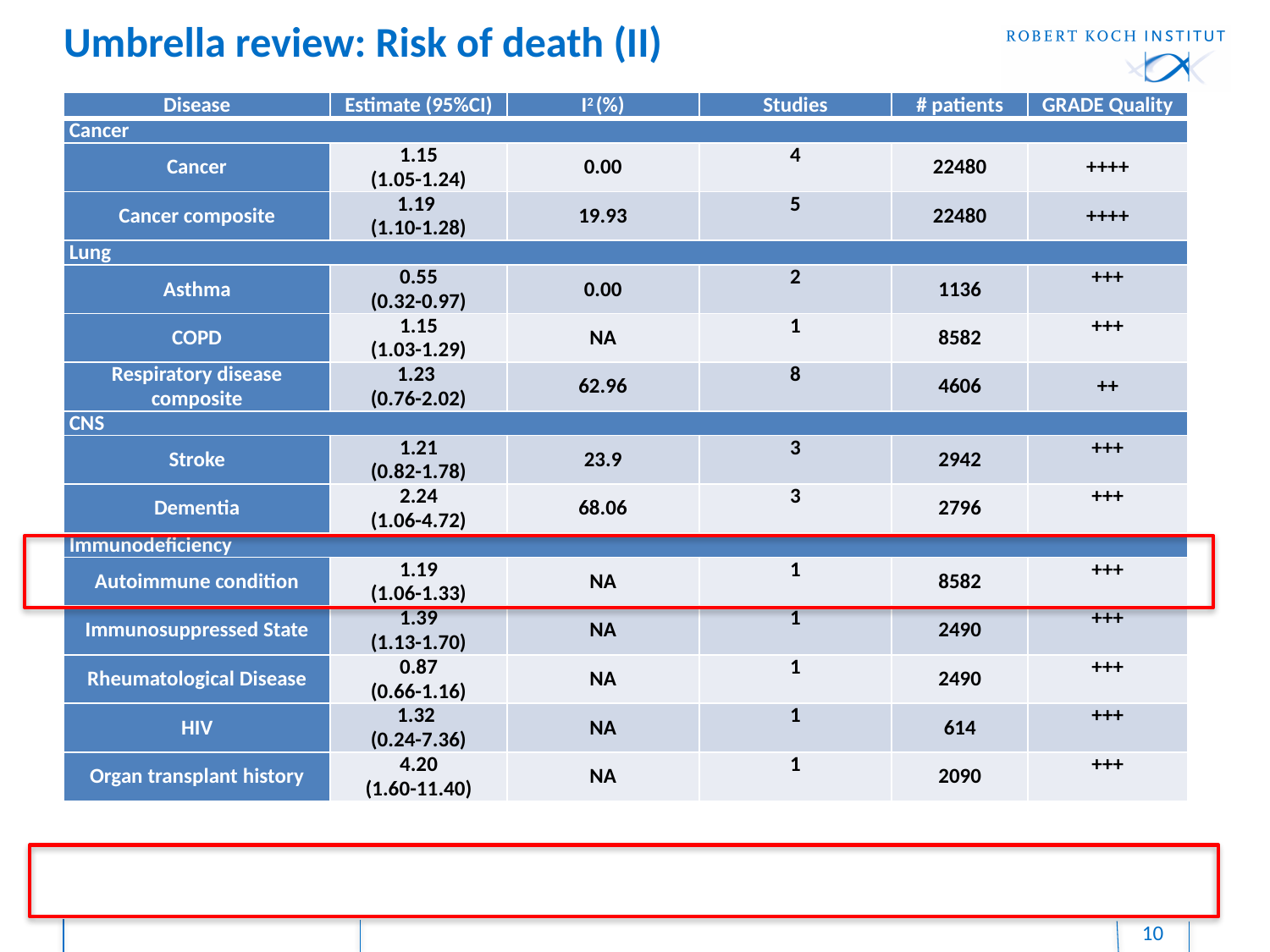

# Umbrella review: Risk of death (II)
| Disease | Estimate (95%CI) | I2 (%) | Studies | # patients | GRADE Quality |
| --- | --- | --- | --- | --- | --- |
| Cancer |  |  |  |  |  |
| Cancer | 1.15 (1.05-1.24) | 0.00 | 4 | 22480 | ++++ |
| Cancer composite | 1.19 (1.10-1.28) | 19.93 | 5 | 22480 | ++++ |
| Lung |  |  |  |  |  |
| Asthma | 0.55 (0.32-0.97) | 0.00 | 2 | 1136 | +++ |
| COPD | 1.15 (1.03-1.29) | NA | 1 | 8582 | +++ |
| Respiratory disease composite | 1.23 (0.76-2.02) | 62.96 | 8 | 4606 | ++ |
| CNS |  |  |  |  |  |
| Stroke | 1.21 (0.82-1.78) | 23.9 | 3 | 2942 | +++ |
| Dementia | 2.24 (1.06-4.72) | 68.06 | 3 | 2796 | +++ |
| Immunodeficiency |  |  |  |  |  |
| Autoimmune condition | 1.19 (1.06-1.33) | NA | 1 | 8582 | +++ |
| Immunosuppressed State | 1.39 (1.13-1.70) | NA | 1 | 2490 | +++ |
| Rheumatological Disease | 0.87 (0.66-1.16) | NA | 1 | 2490 | +++ |
| HIV | 1.32 (0.24-7.36) | NA | 1 | 614 | +++ |
| Organ transplant history | 4.20 (1.60-11.40) | NA | 1 | 2090 | +++ |

10